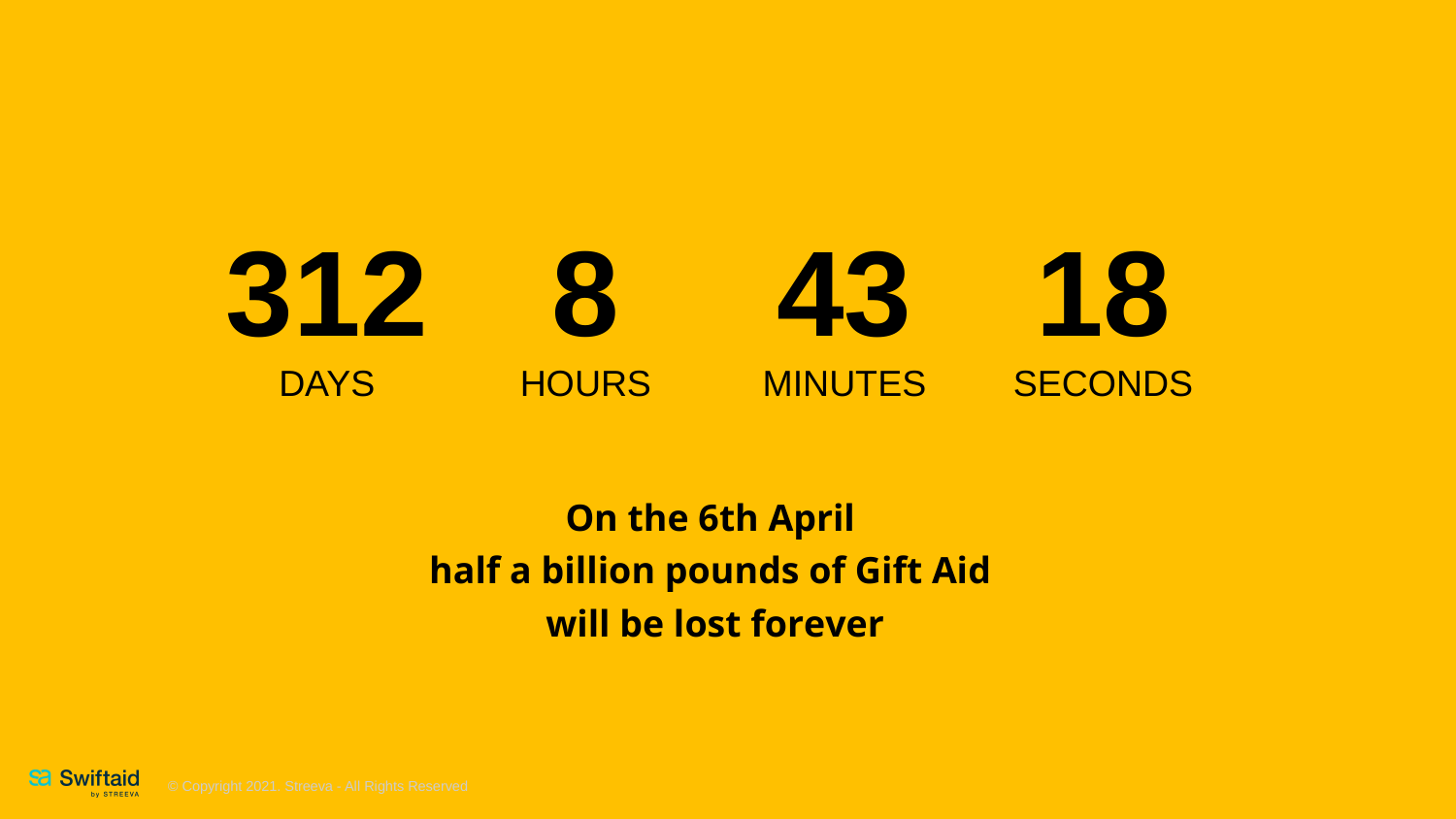

312
DAYS
8
HOURS
43
MINUTES
18
SECONDS
On the 6th April
half a billion pounds of Gift Aid
will be lost forever